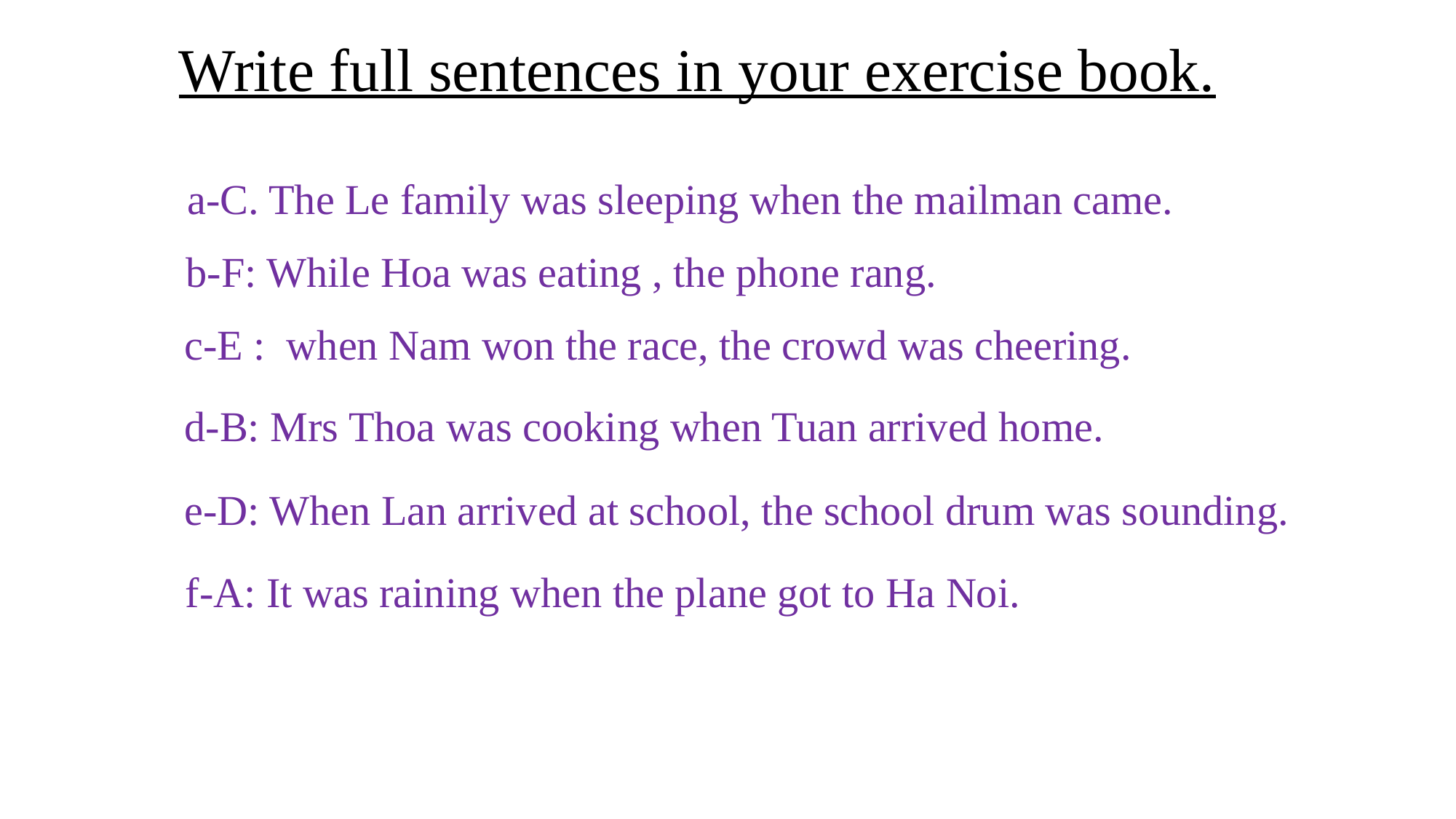

Write full sentences in your exercise book.
a-C. The Le family was sleeping when the mailman came.
b-F: While Hoa was eating , the phone rang.
c-E :  when Nam won the race, the crowd was cheering.
d-B: Mrs Thoa was cooking when Tuan arrived home.
e-D: When Lan arrived at school, the school drum was sounding.
f-A: It was raining when the plane got to Ha Noi.